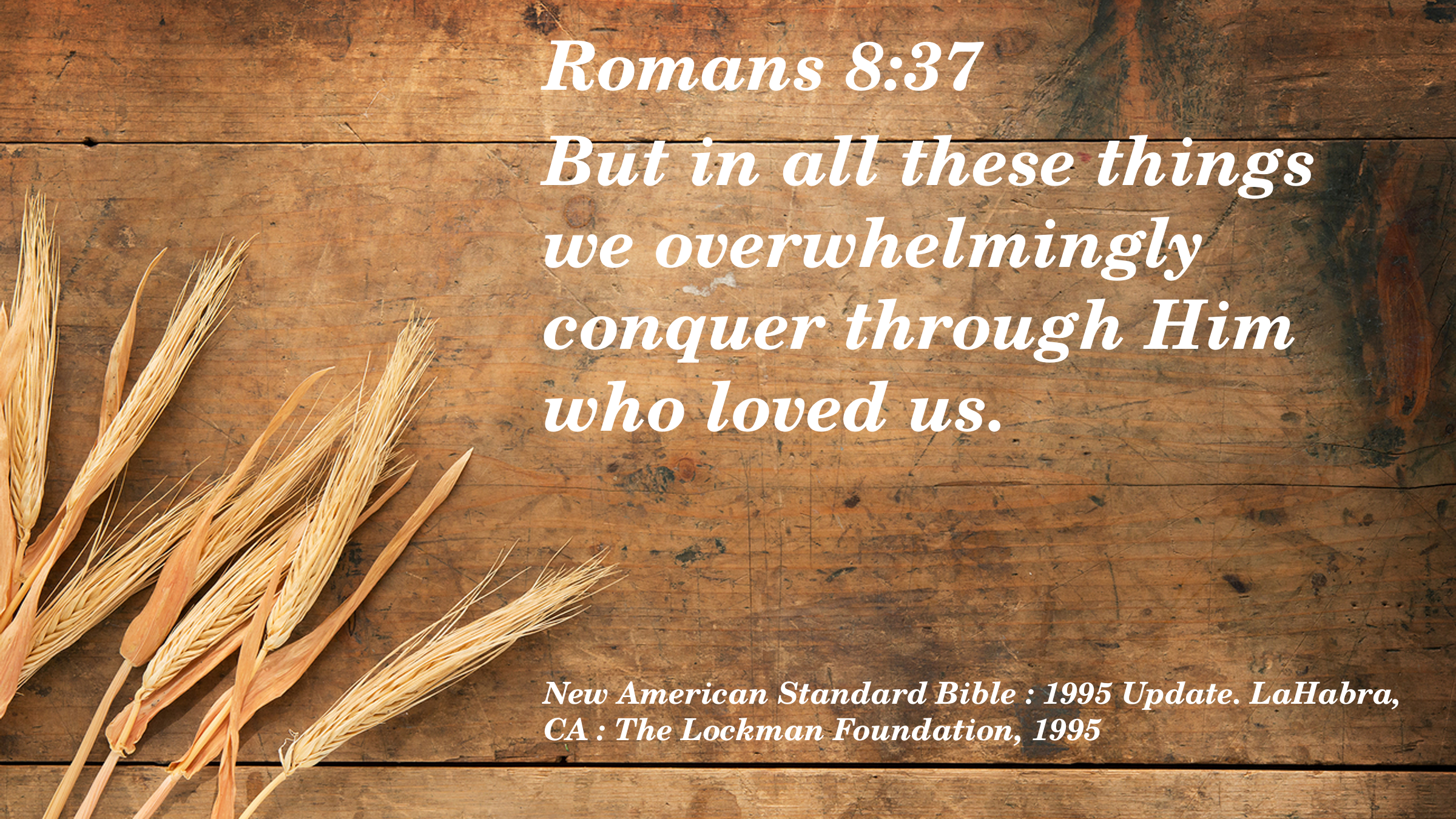

Romans 8:37
But in all these things we overwhelmingly conquer through Him who loved us.

New American Standard Bible : 1995 Update. LaHabra, CA : The Lockman Foundation, 1995